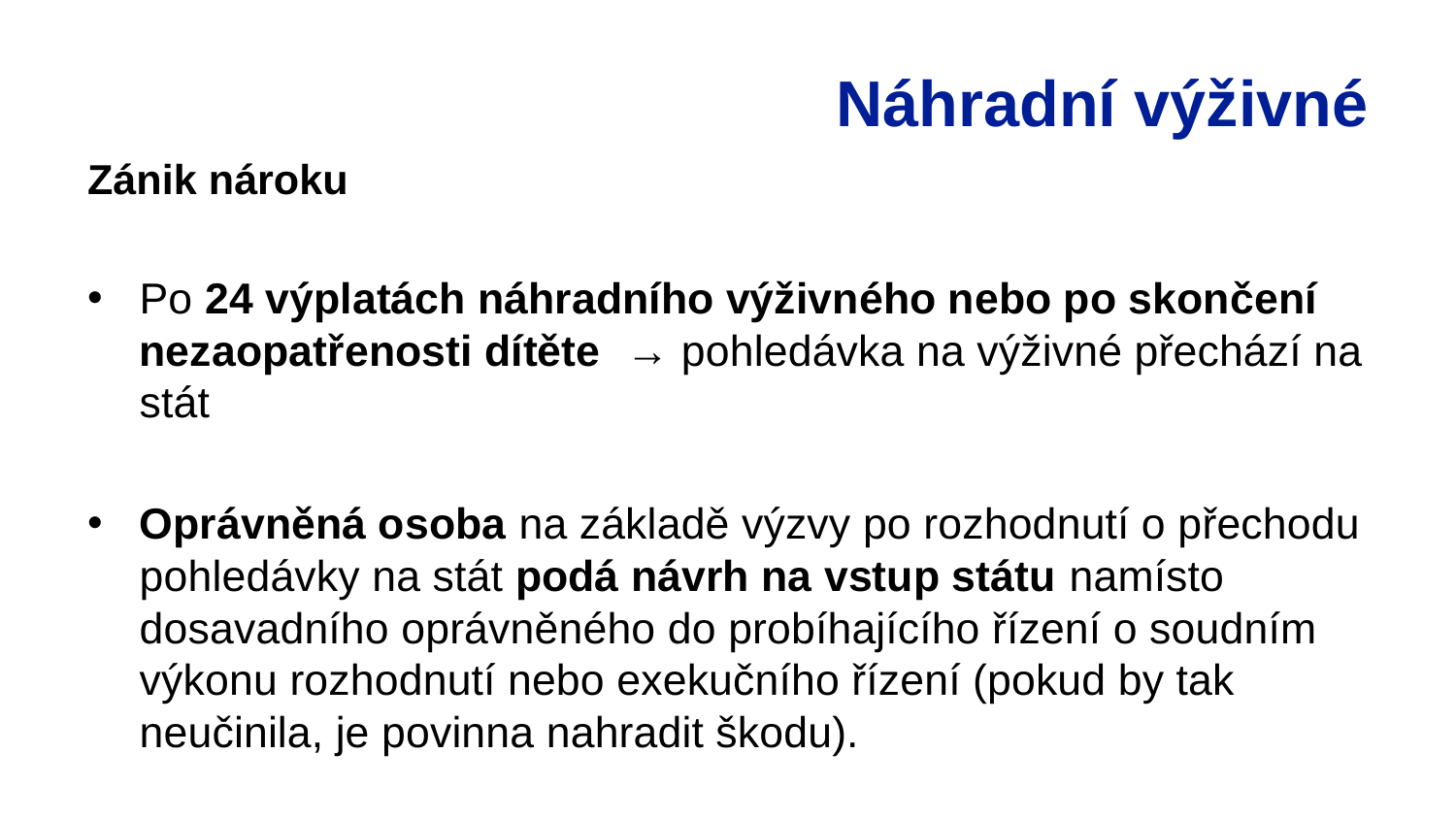

# Náhradní výživné
Zánik nároku

Po 24 výplatách náhradního výživného nebo po skončení nezaopatřenosti dítěte  → pohledávka na výživné přechází na stát

Oprávněná osoba na základě výzvy po rozhodnutí o přechodu pohledávky na stát podá návrh na vstup státu namísto dosavadního oprávněného do probíhajícího řízení o soudním výkonu rozhodnutí nebo exekučního řízení (pokud by tak neučinila, je povinna nahradit škodu).